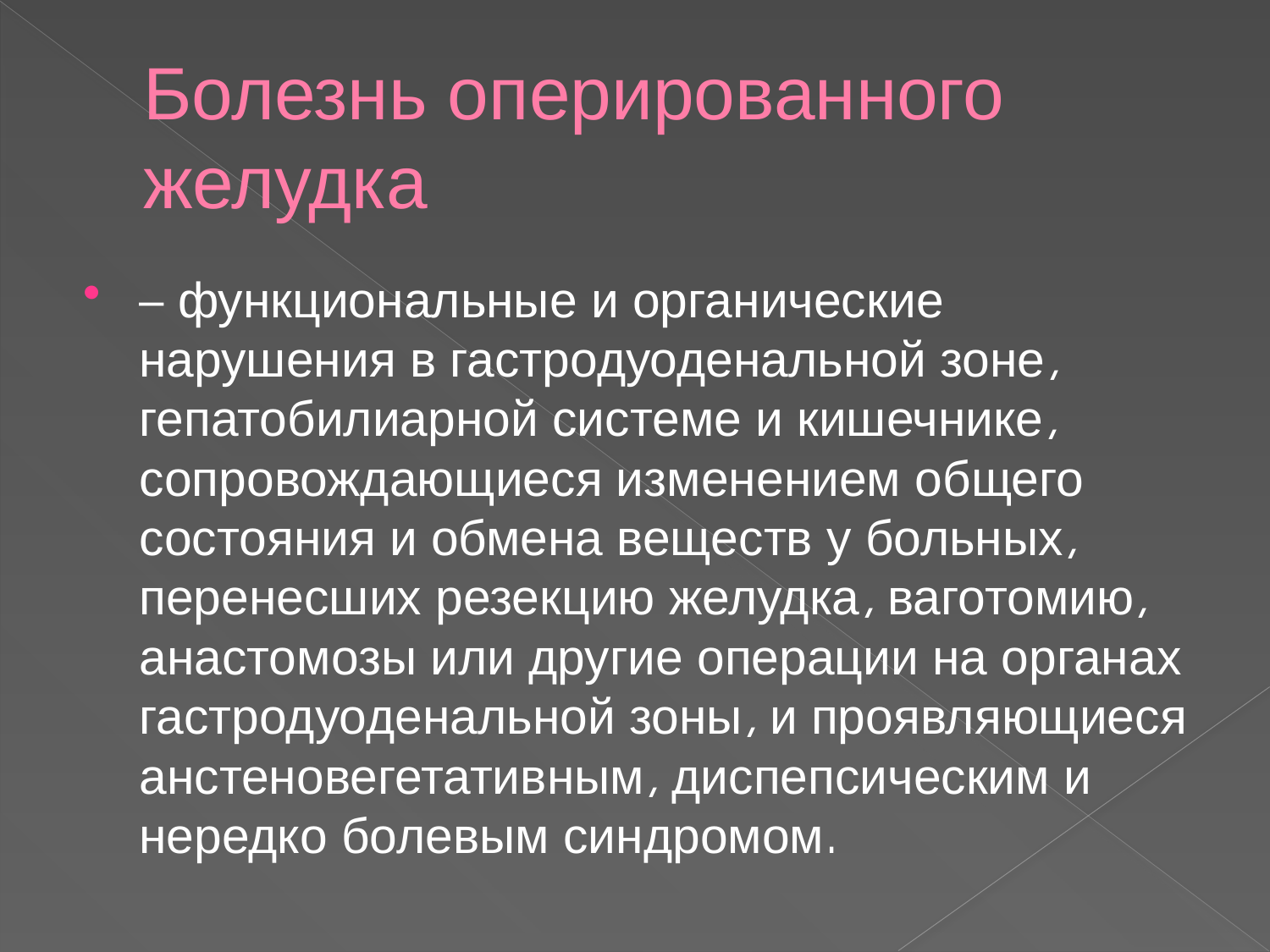

# Болезнь оперированного желудка
– функциональные и органические нарушения в гастродуоденальной зоне, гепатобилиарной системе и кишечнике, сопровождающиеся изменением общего состояния и обмена веществ у больных, перенесших резекцию желудка, ваготомию, анастомозы или другие операции на органах гастродуоденальной зоны, и проявляющиеся анстеновегетативным, диспепсическим и нередко болевым синдромом.